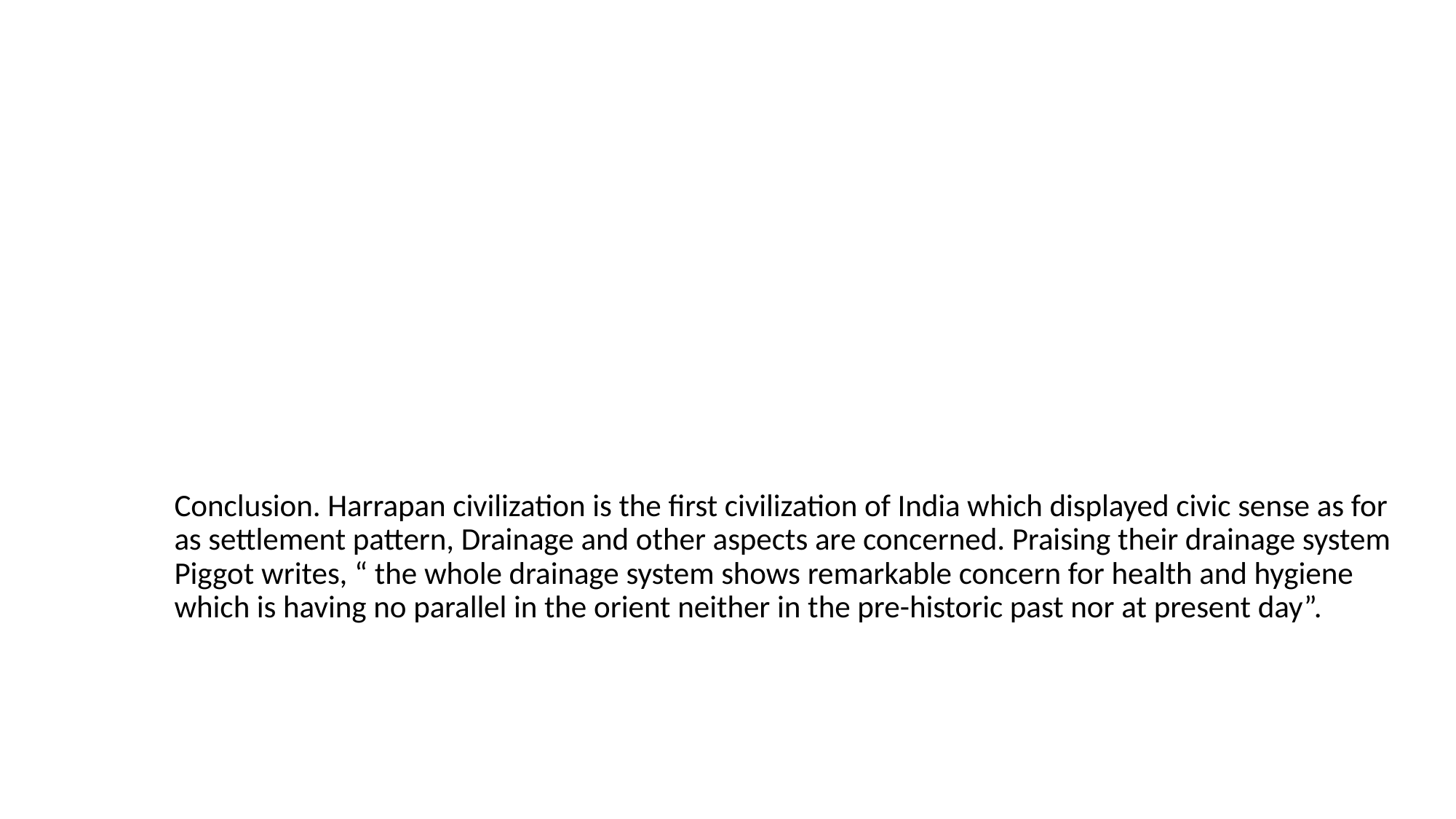

# Conclusion. Harrapan civilization is the first civilization of India which displayed civic sense as for as settlement pattern, Drainage and other aspects are concerned. Praising their drainage system Piggot writes, “ the whole drainage system shows remarkable concern for health and hygiene which is having no parallel in the orient neither in the pre-historic past nor at present day”.